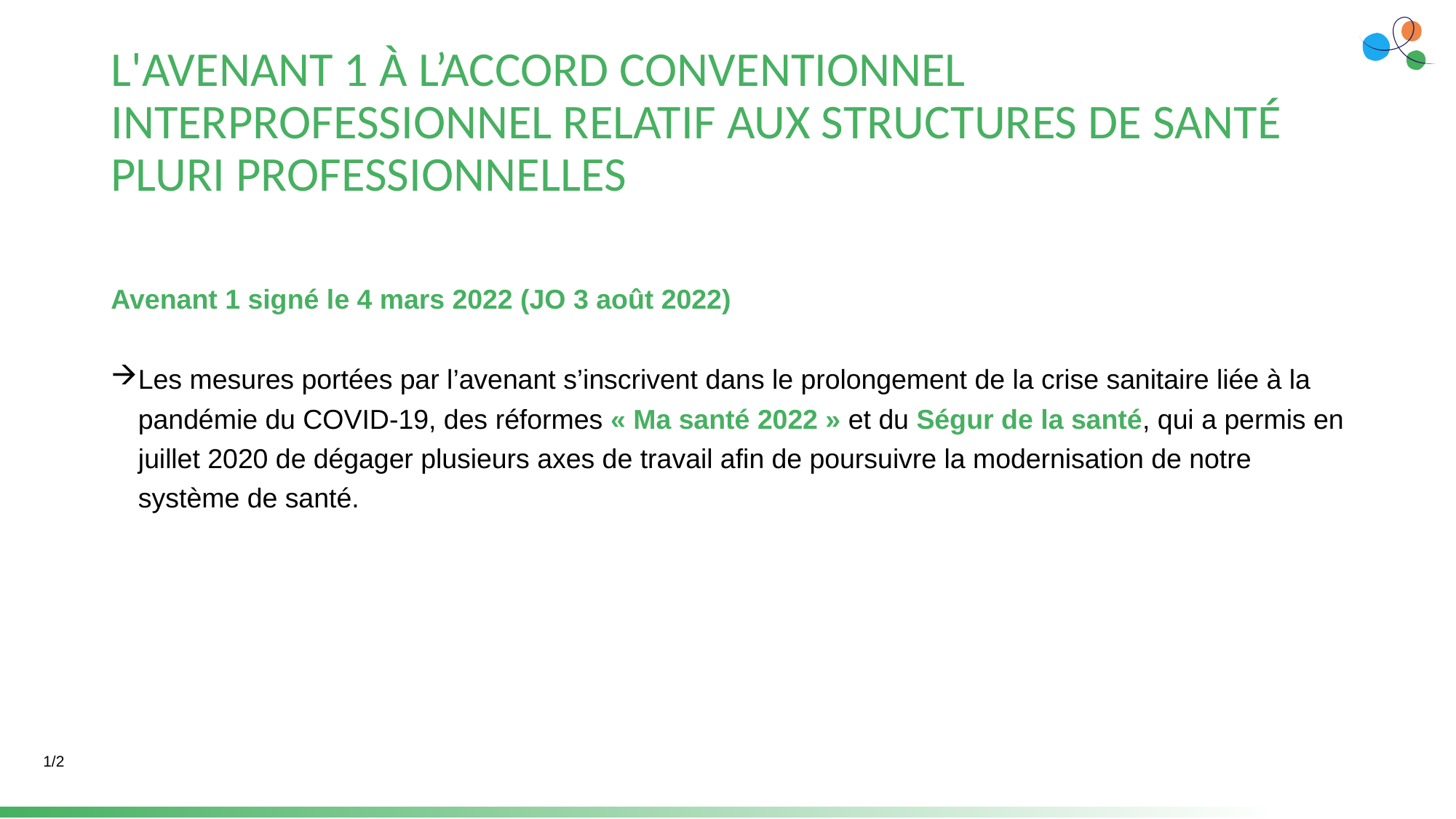

# L'AVENANT 1 À L’ACCORD CONVENTIONNEL INTERPROFESSIONNEL RELATIF AUX STRUCTURES DE SANTÉ PLURI PROFESSIONNELLES
Avenant 1 signé le 4 mars 2022 (JO 3 août 2022)
Les mesures portées par l’avenant s’inscrivent dans le prolongement de la crise sanitaire liée à la pandémie du COVID-19, des réformes « Ma santé 2022 » et du Ségur de la santé, qui a permis en juillet 2020 de dégager plusieurs axes de travail afin de poursuivre la modernisation de notre système de santé.
1/2